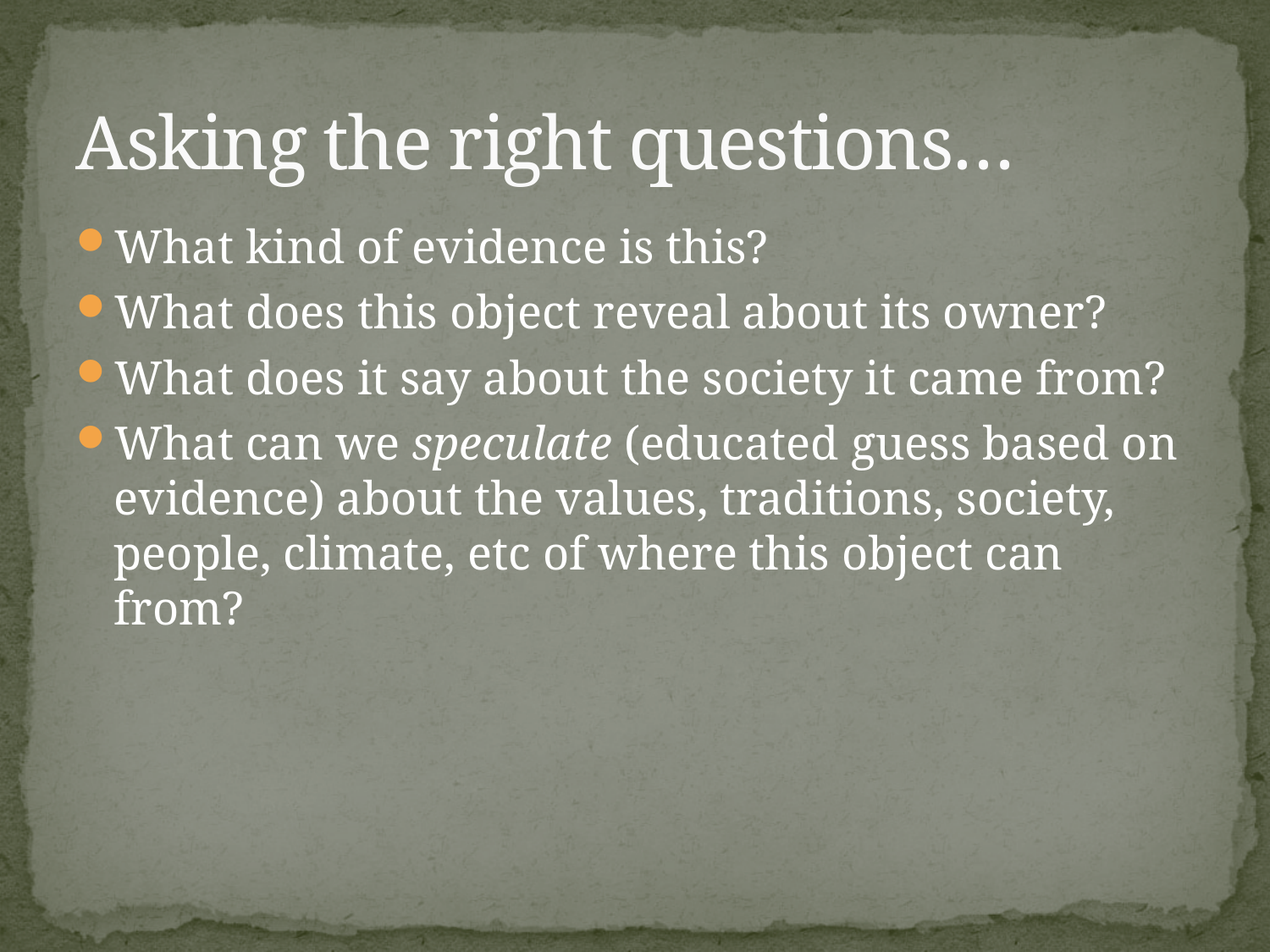

# Asking the right questions…
What kind of evidence is this?
What does this object reveal about its owner?
What does it say about the society it came from?
What can we speculate (educated guess based on evidence) about the values, traditions, society, people, climate, etc of where this object can from?